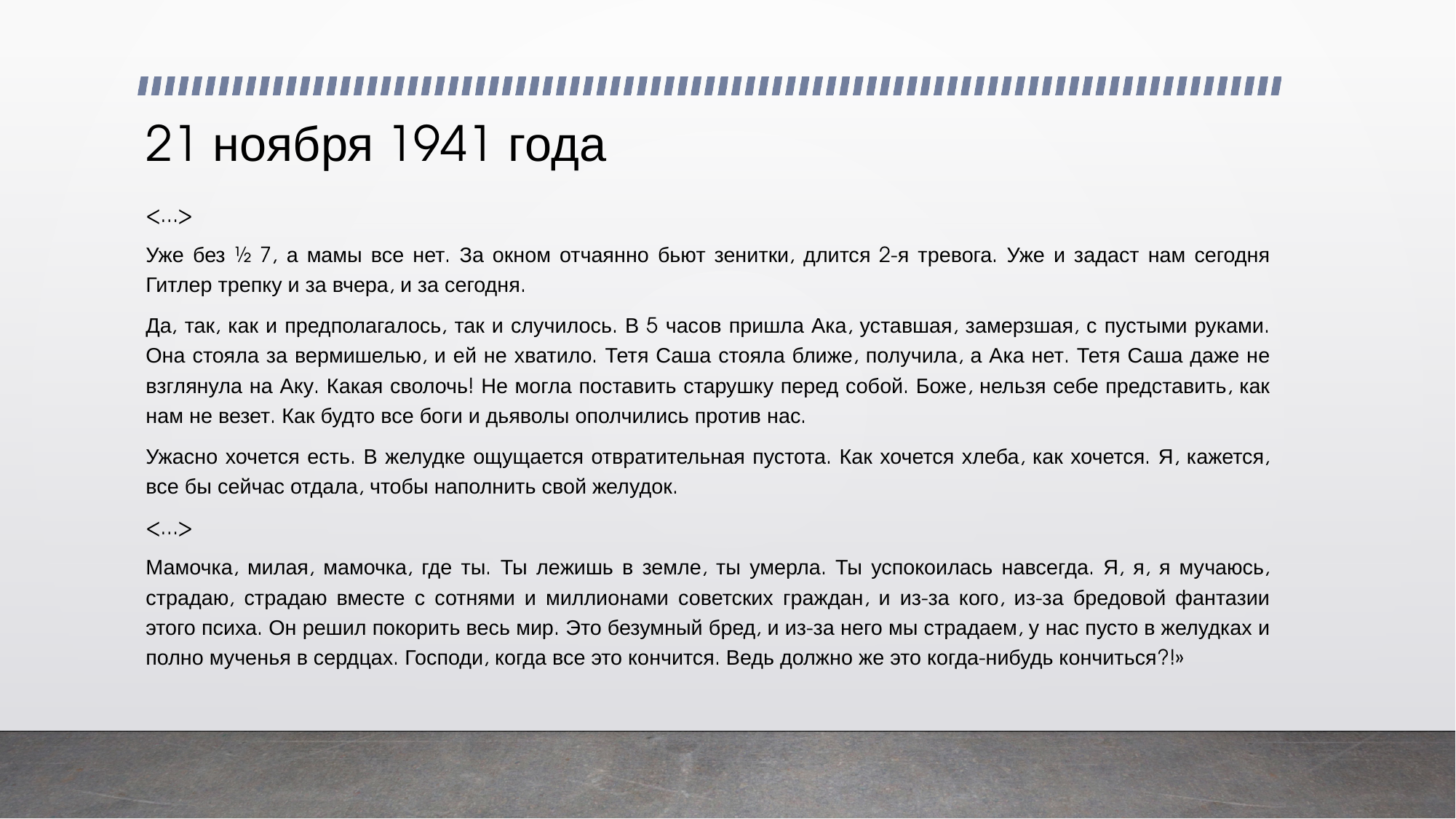

# 21 ноября 1941 года
<…>
Уже без ½ 7, а мамы все нет. За окном отчаянно бьют зенитки, длится 2-я тревога. Уже и задаст нам сегодня Гитлер трепку и за вчера, и за сегодня.
Да, так, как и предполагалось, так и случилось. В 5 часов пришла Ака, уставшая, замерзшая, с пустыми руками. Она стояла за вермишелью, и ей не хватило. Тетя Саша стояла ближе, получила, а Ака нет. Тетя Саша даже не взглянула на Аку. Какая сволочь! Не могла поставить старушку перед собой. Боже, нельзя себе представить, как нам не везет. Как будто все боги и дьяволы ополчились против нас.
Ужасно хочется есть. В желудке ощущается отвратительная пустота. Как хочется хлеба, как хочется. Я, кажется, все бы сейчас отдала, чтобы наполнить свой желудок.
<…>
Мамочка, милая, мамочка, где ты. Ты лежишь в земле, ты умерла. Ты успокоилась навсегда. Я, я, я мучаюсь, страдаю, страдаю вместе с сотнями и миллионами советских граждан, и из-за кого, из-за бредовой фантазии этого психа. Он решил покорить весь мир. Это безумный бред, и из-за него мы страдаем, у нас пусто в желудках и полно мученья в сердцах. Господи, когда все это кончится. Ведь должно же это когда-нибудь кончиться?!»